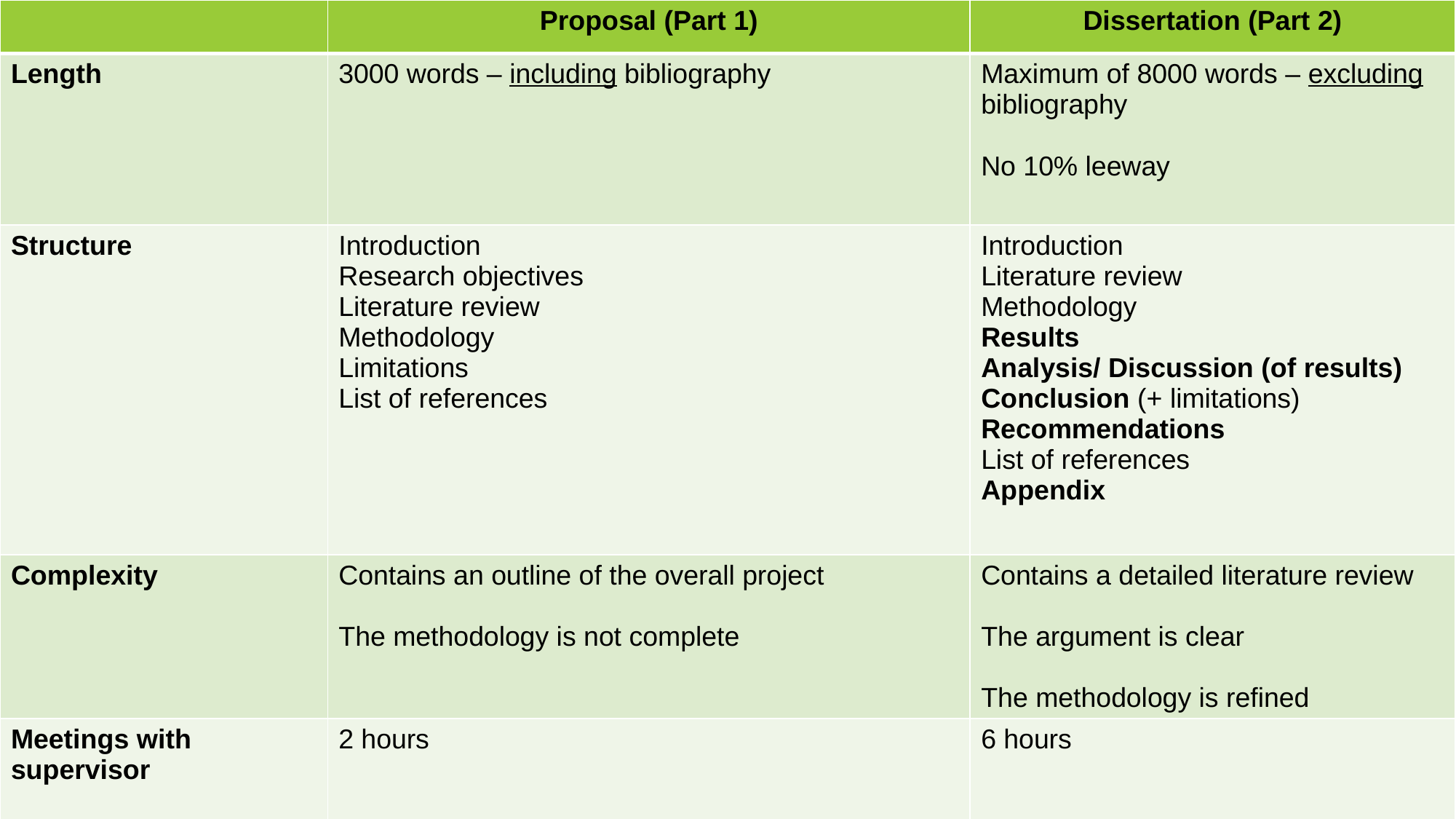

|  | Proposal (Part 1) | Dissertation (Part 2) |
| --- | --- | --- |
| Length | 3000 words – including bibliography | Maximum of 8000 words – excluding bibliography No 10% leeway |
| Structure | Introduction Research objectives Literature review Methodology Limitations List of references | Introduction Literature review Methodology Results Analysis/ Discussion (of results) Conclusion (+ limitations) Recommendations List of references Appendix |
| Complexity | Contains an outline of the overall project   The methodology is not complete | Contains a detailed literature review   The argument is clear   The methodology is refined |
| Meetings with supervisor | 2 hours | 6 hours |